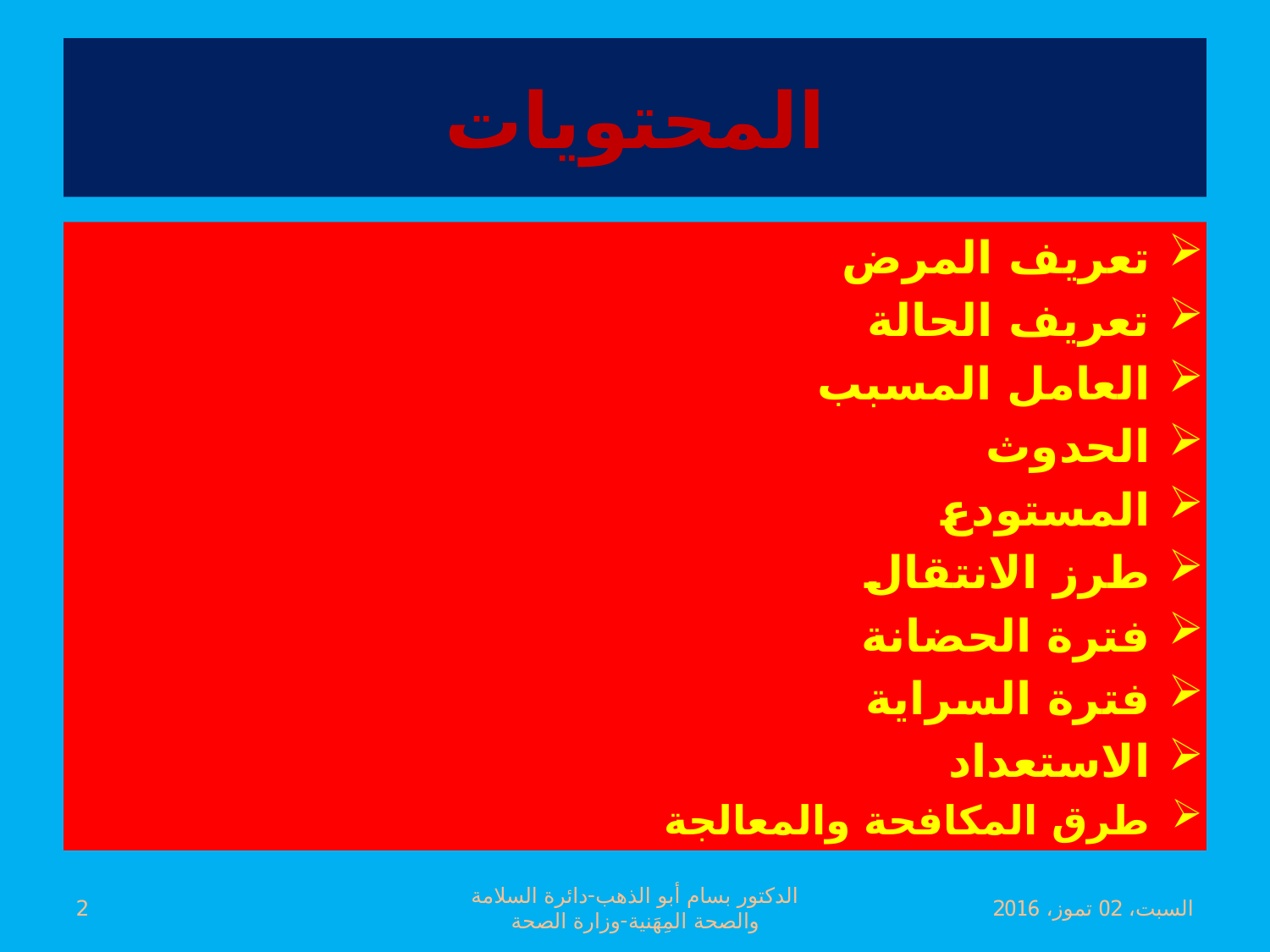

# المحتويات
تعريف المرض
تعريف الحالة
العامل المسبب
الحدوث
المستودع
طرز الانتقال
فترة الحضانة
فترة السراية
الاستعداد
طرق المكافحة والمعالجة
2
الدكتور بسام أبو الذهب-دائرة السلامة والصحة المِهَنية-وزارة الصحة
السبت، 02 تموز، 2016